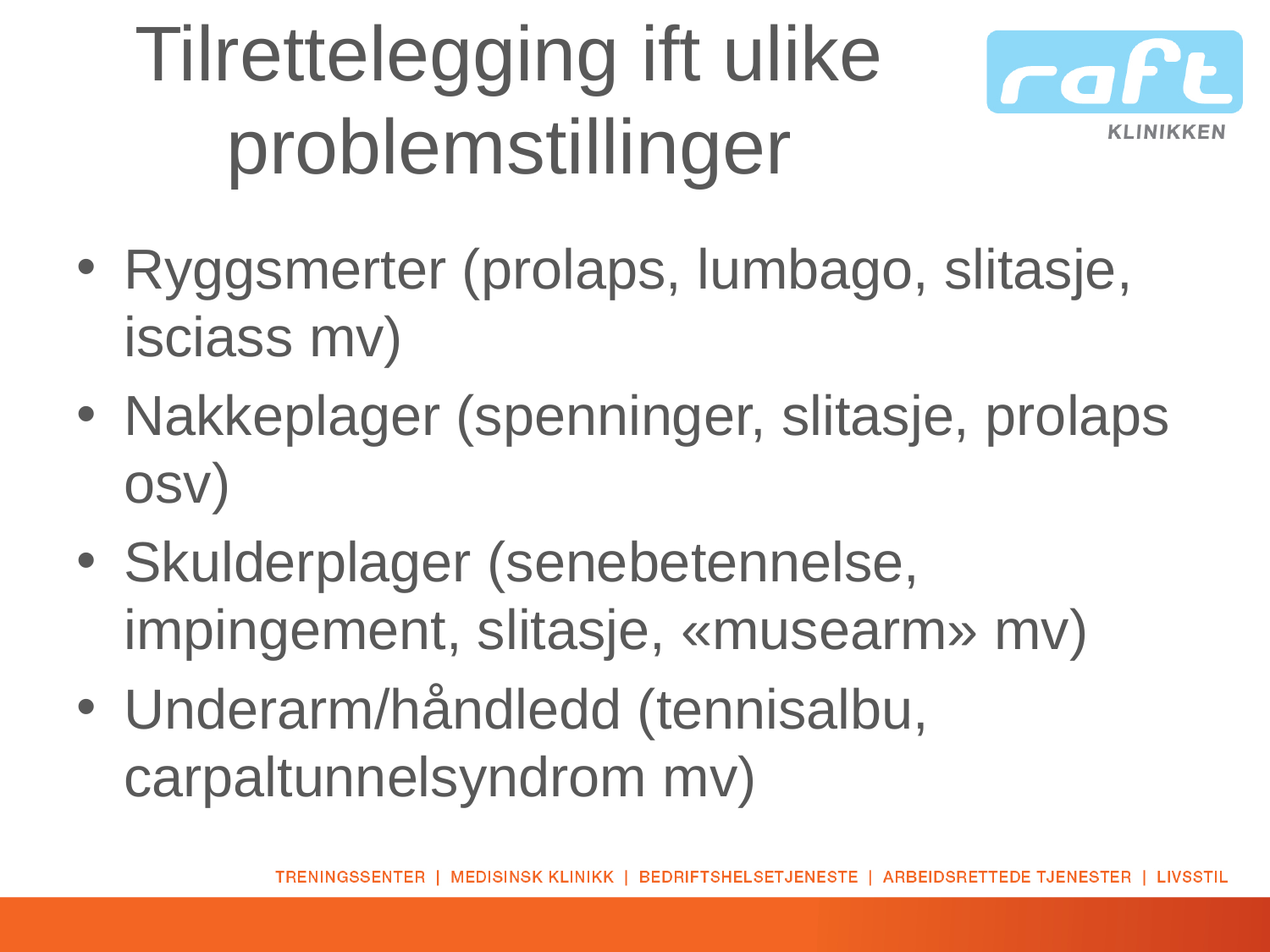

# Tilrettelegging ift ulike problemstillinger
Ryggsmerter (prolaps, lumbago, slitasje, isciass mv)
Nakkeplager (spenninger, slitasje, prolaps osv)
Skulderplager (senebetennelse, impingement, slitasje, «musearm» mv)
Underarm/håndledd (tennisalbu, carpaltunnelsyndrom mv)